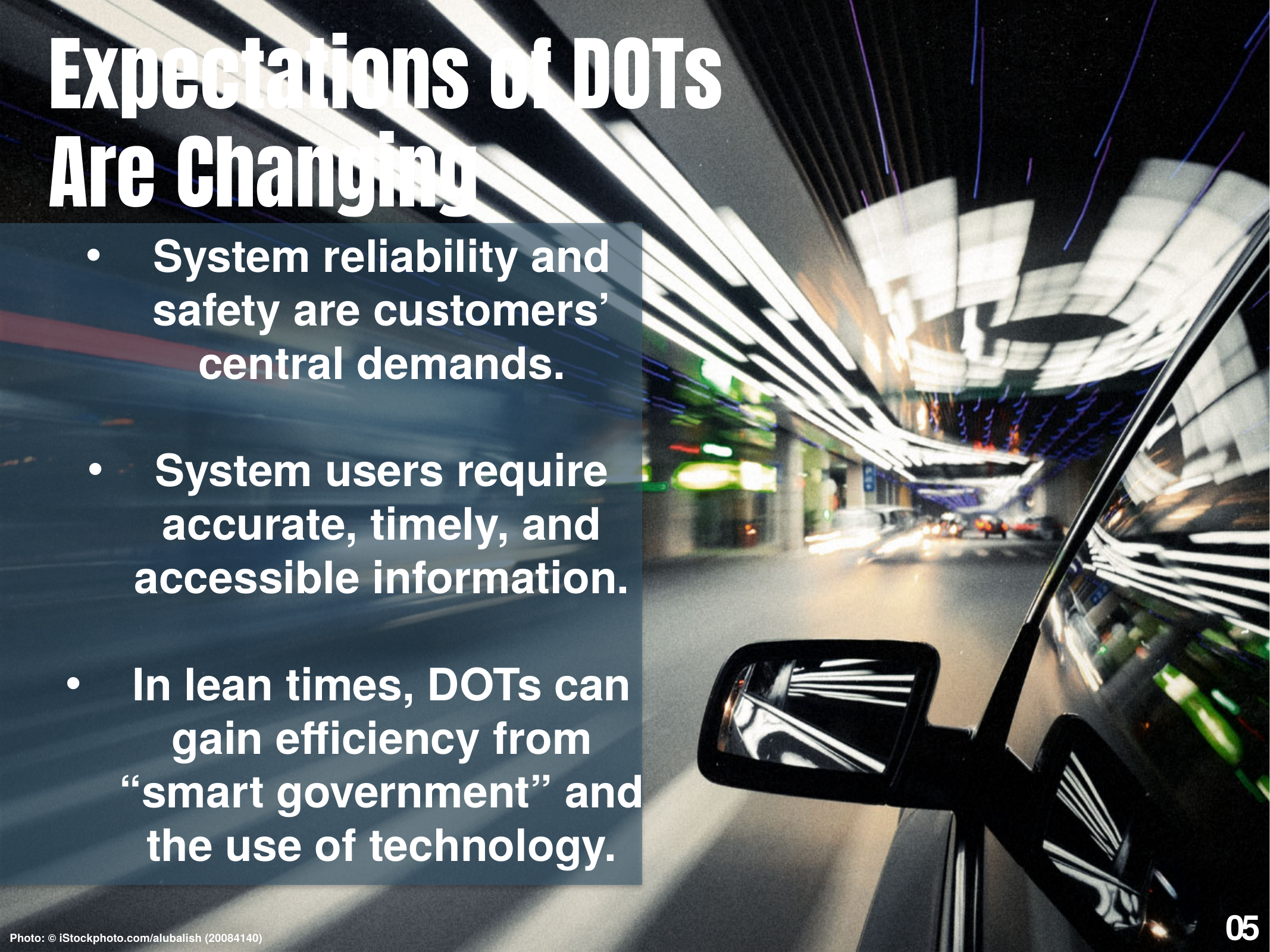

Expectations of DOTs
Are Changing

System reliability and safety are customers’ central demands.

System users require accurate, timely, and accessible information.

In lean times, DOTs can gain efficiency from “smart government” and the use of technology.
05
Photo: © iStockphoto.com/alubalish (20084140)